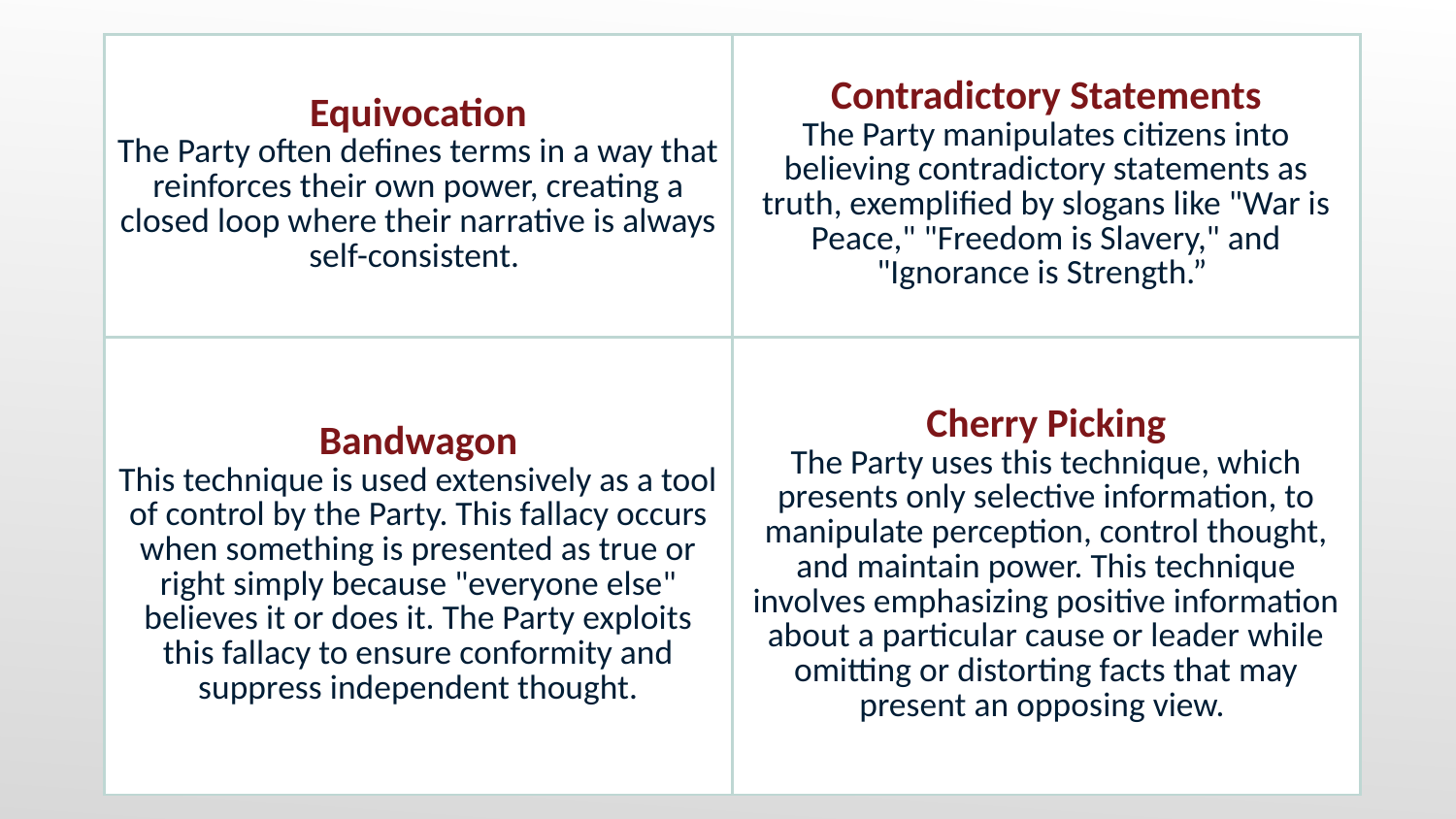

| Equivocation The Party often defines terms in a way that reinforces their own power, creating a closed loop where their narrative is always self-consistent. | Contradictory Statements The Party manipulates citizens into believing contradictory statements as truth, exemplified by slogans like "War is Peace," "Freedom is Slavery," and "Ignorance is Strength.” |
| --- | --- |
| Bandwagon This technique is used extensively as a tool of control by the Party. This fallacy occurs when something is presented as true or right simply because "everyone else" believes it or does it. The Party exploits this fallacy to ensure conformity and suppress independent thought. | Cherry Picking The Party uses this technique, which presents only selective information, to manipulate perception, control thought, and maintain power. This technique involves emphasizing positive information about a particular cause or leader while omitting or distorting facts that may present an opposing view. |